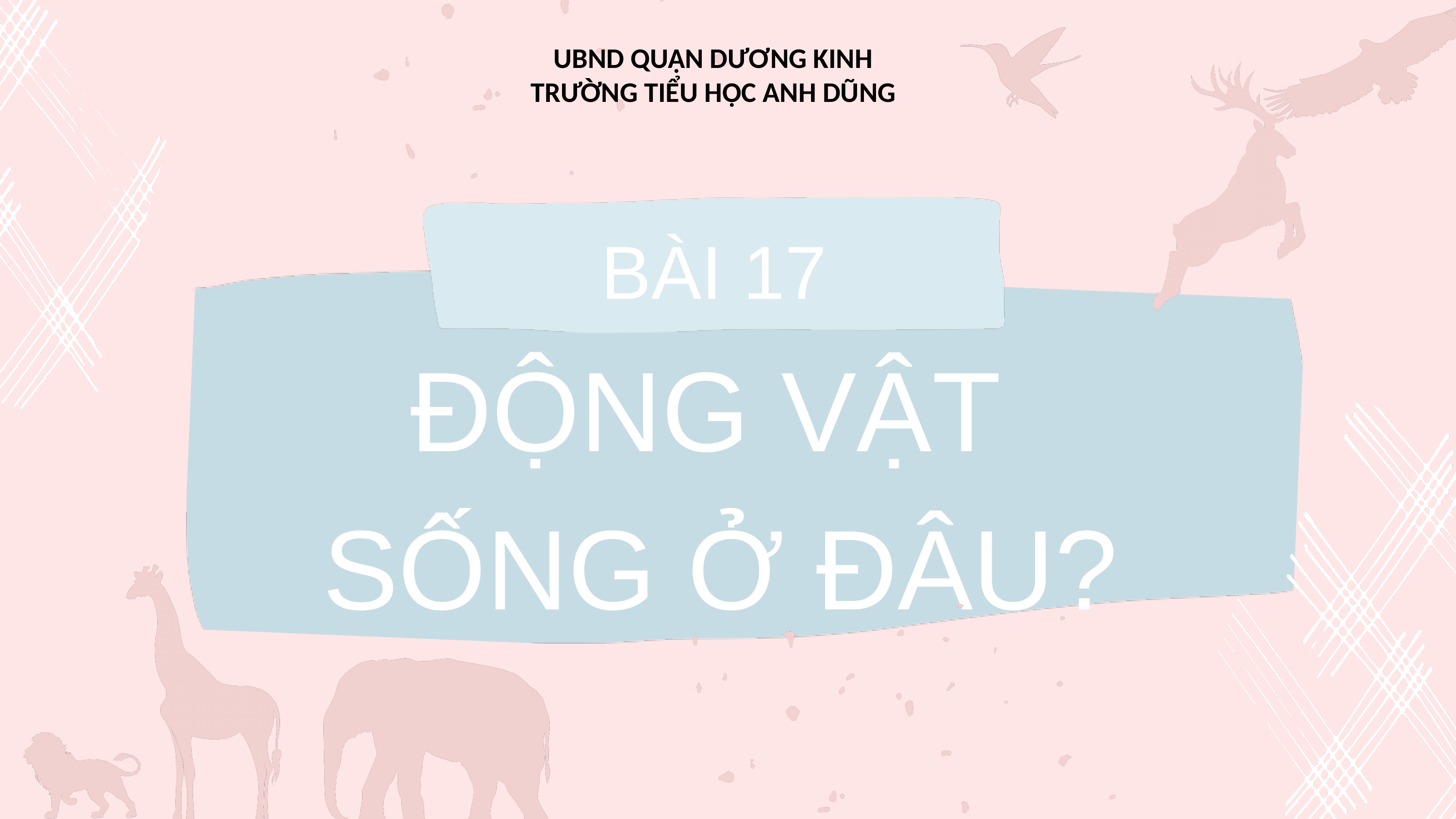

UBND QUẬN DƯƠNG KINH
TRƯỜNG TIỂU HỌC ANH DŨNG

BÀI 17

ĐỘNG VẬT
SỐNG Ở ĐÂU?